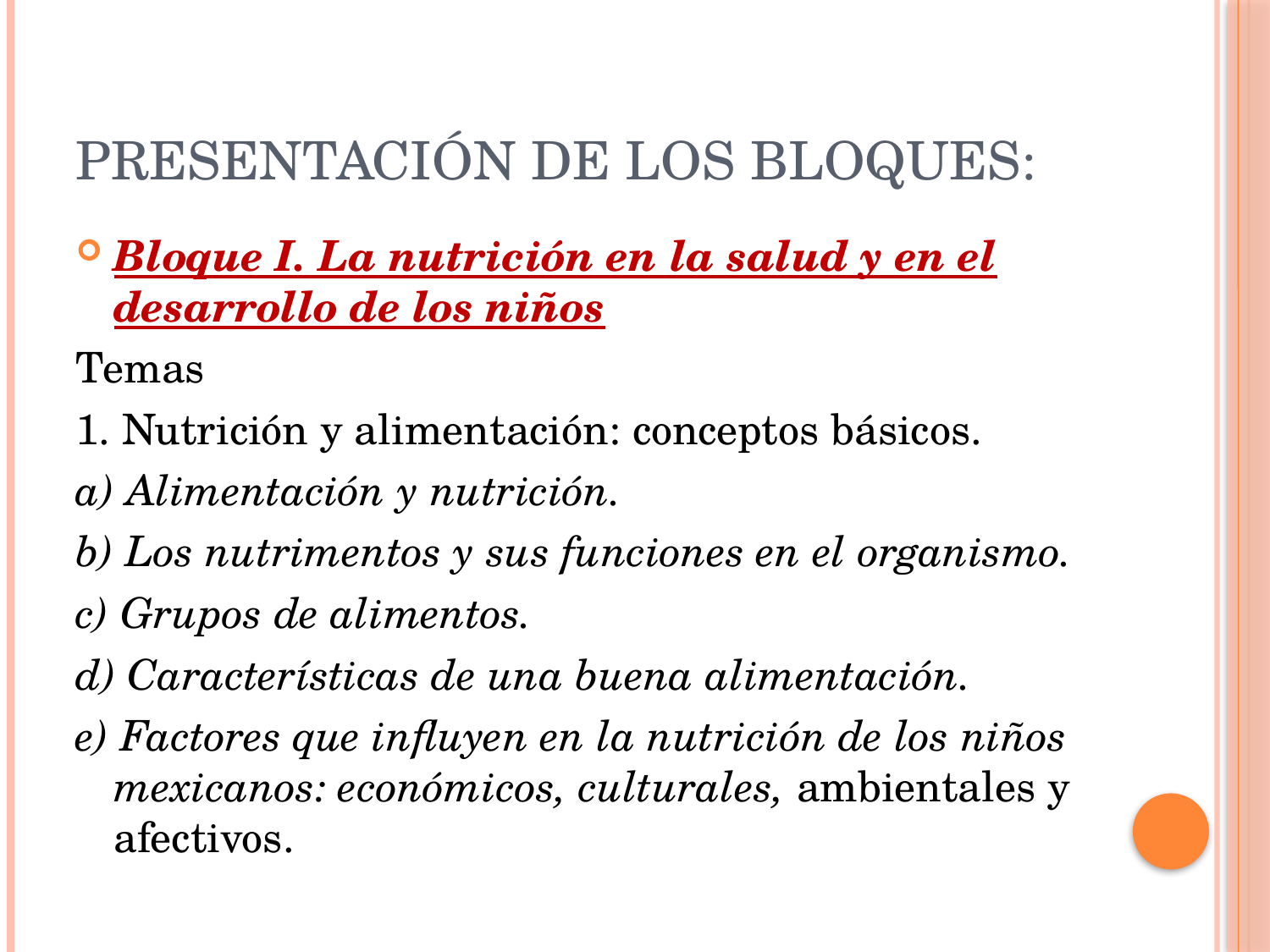

# PRESENTACIÓN DE LOS BLOQUES:
Bloque I. La nutrición en la salud y en el desarrollo de los niños
Temas
1. Nutrición y alimentación: conceptos básicos.
a) Alimentación y nutrición.
b) Los nutrimentos y sus funciones en el organismo.
c) Grupos de alimentos.
d) Características de una buena alimentación.
e) Factores que influyen en la nutrición de los niños mexicanos: económicos, culturales, ambientales y afectivos.